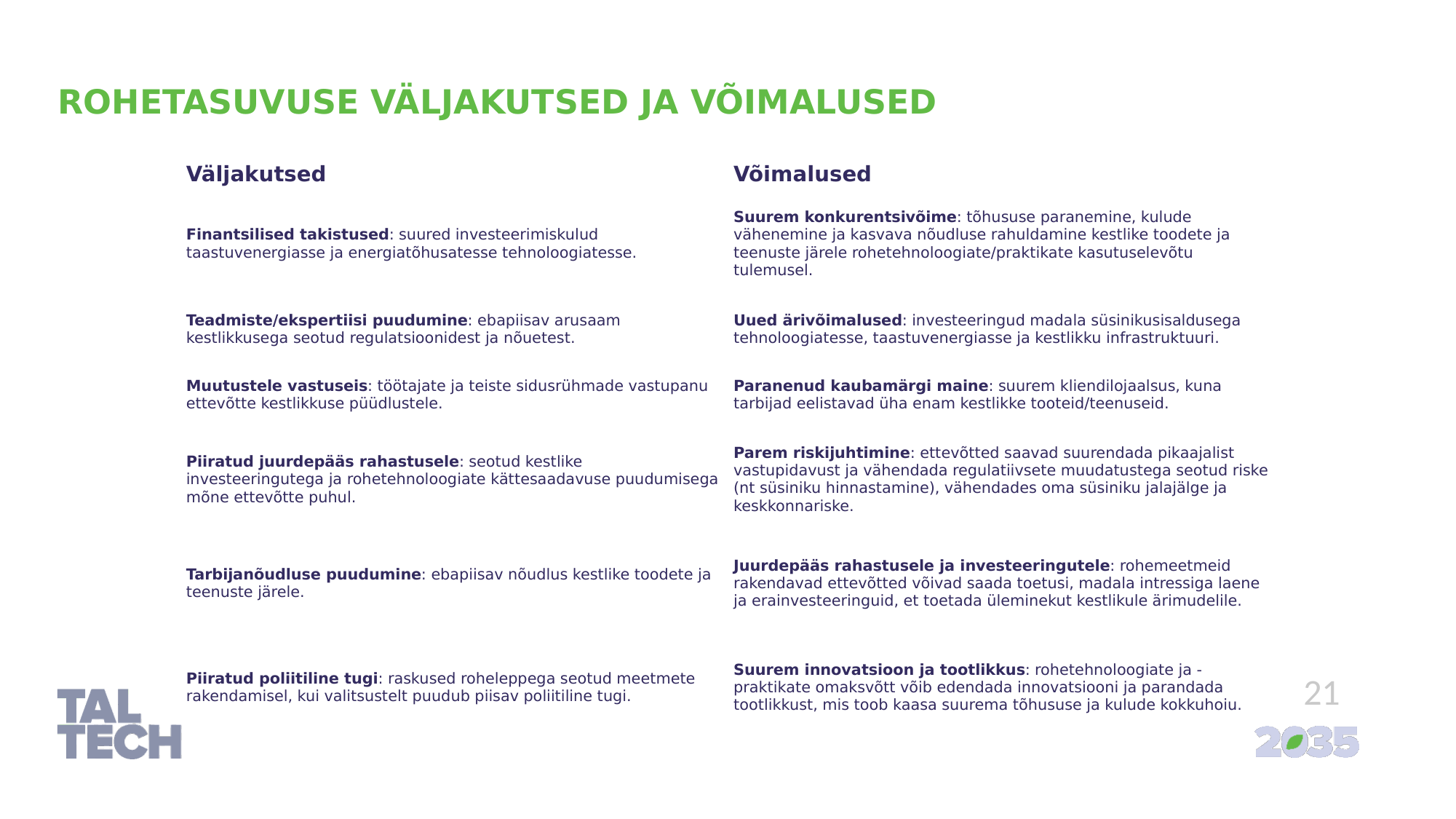

# Rohetasuvuse väljakutsed ja võimalused
| Väljakutsed | Võimalused |
| --- | --- |
| Finantsilised takistused: suured investeerimiskulud taastuvenergiasse ja energiatõhusatesse tehnoloogiatesse. | Suurem konkurentsivõime: tõhususe paranemine, kulude vähenemine ja kasvava nõudluse rahuldamine kestlike toodete ja teenuste järele rohetehnoloogiate/praktikate kasutuselevõtu tulemusel. |
| Teadmiste/ekspertiisi puudumine: ebapiisav arusaam kestlikkusega seotud regulatsioonidest ja nõuetest. | Uued ärivõimalused: investeeringud madala süsinikusisaldusega tehnoloogiatesse, taastuvenergiasse ja kestlikku infrastruktuuri. |
| Muutustele vastuseis: töötajate ja teiste sidusrühmade vastupanu ettevõtte kestlikkuse püüdlustele. | Paranenud kaubamärgi maine: suurem kliendilojaalsus, kuna tarbijad eelistavad üha enam kestlikke tooteid/teenuseid. |
| Piiratud juurdepääs rahastusele: seotud kestlike investeeringutega ja rohetehnoloogiate kättesaadavuse puudumisega mõne ettevõtte puhul. | Parem riskijuhtimine: ettevõtted saavad suurendada pikaajalist vastupidavust ja vähendada regulatiivsete muudatustega seotud riske (nt süsiniku hinnastamine), vähendades oma süsiniku jalajälge ja keskkonnariske. |
| Tarbijanõudluse puudumine: ebapiisav nõudlus kestlike toodete ja teenuste järele. | Juurdepääs rahastusele ja investeeringutele: rohemeetmeid rakendavad ettevõtted võivad saada toetusi, madala intressiga laene ja erainvesteeringuid, et toetada üleminekut kestlikule ärimudelile. |
| Piiratud poliitiline tugi: raskused roheleppega seotud meetmete rakendamisel, kui valitsustelt puudub piisav poliitiline tugi. | Suurem innovatsioon ja tootlikkus: rohetehnoloogiate ja -praktikate omaksvõtt võib edendada innovatsiooni ja parandada tootlikkust, mis toob kaasa suurema tõhususe ja kulude kokkuhoiu. |
21